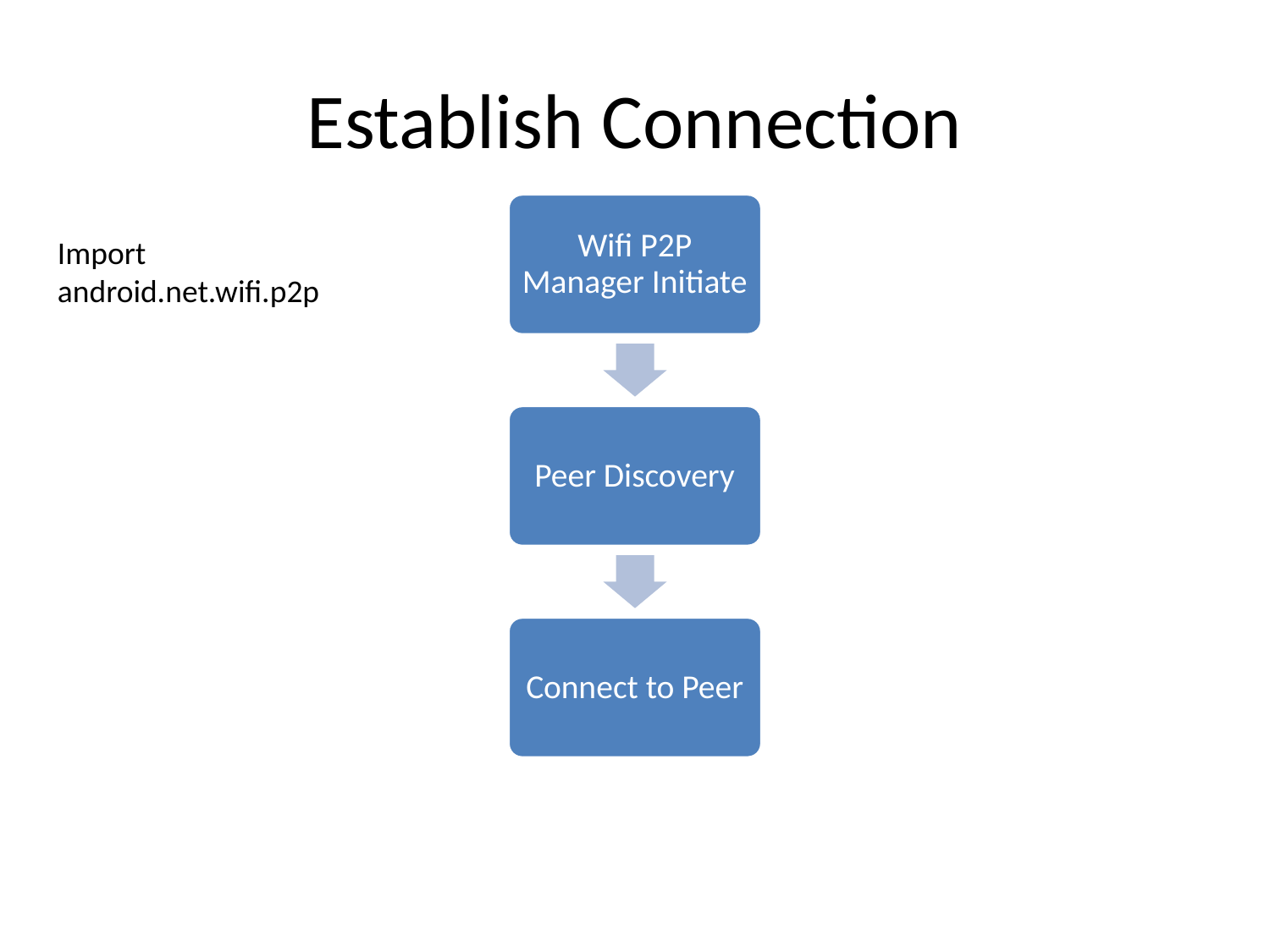

# Establish Connection
Wifi P2P Manager Initiate

Peer Discovery

Connect to Peer
Import android.net.wifi.p2p